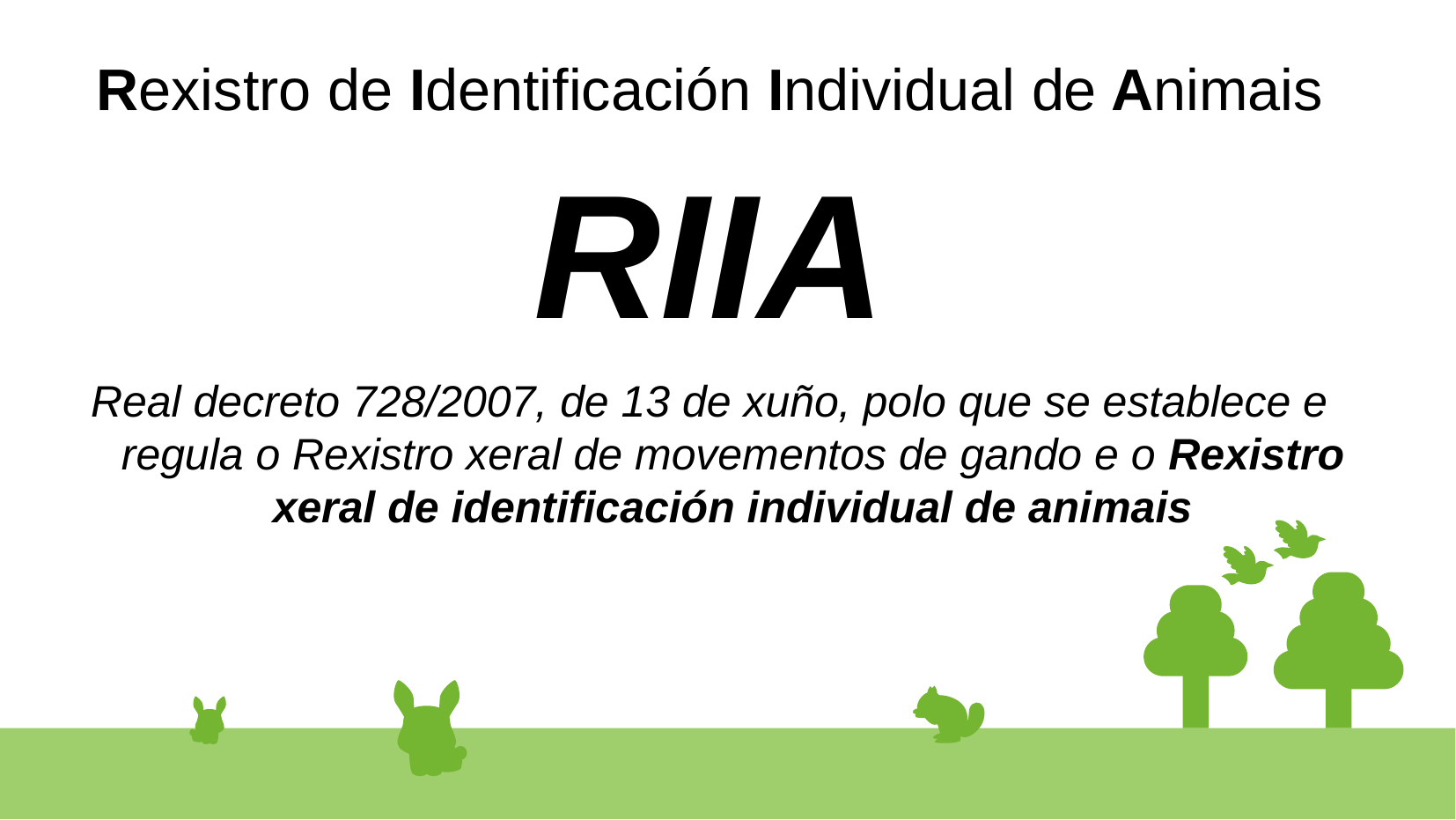

Rexistro de Identificación Individual de Animais
RIIA
Real decreto 728/2007, de 13 de xuño, polo que se establece e regula o Rexistro xeral de movementos de gando e o Rexistro xeral de identificación individual de animais